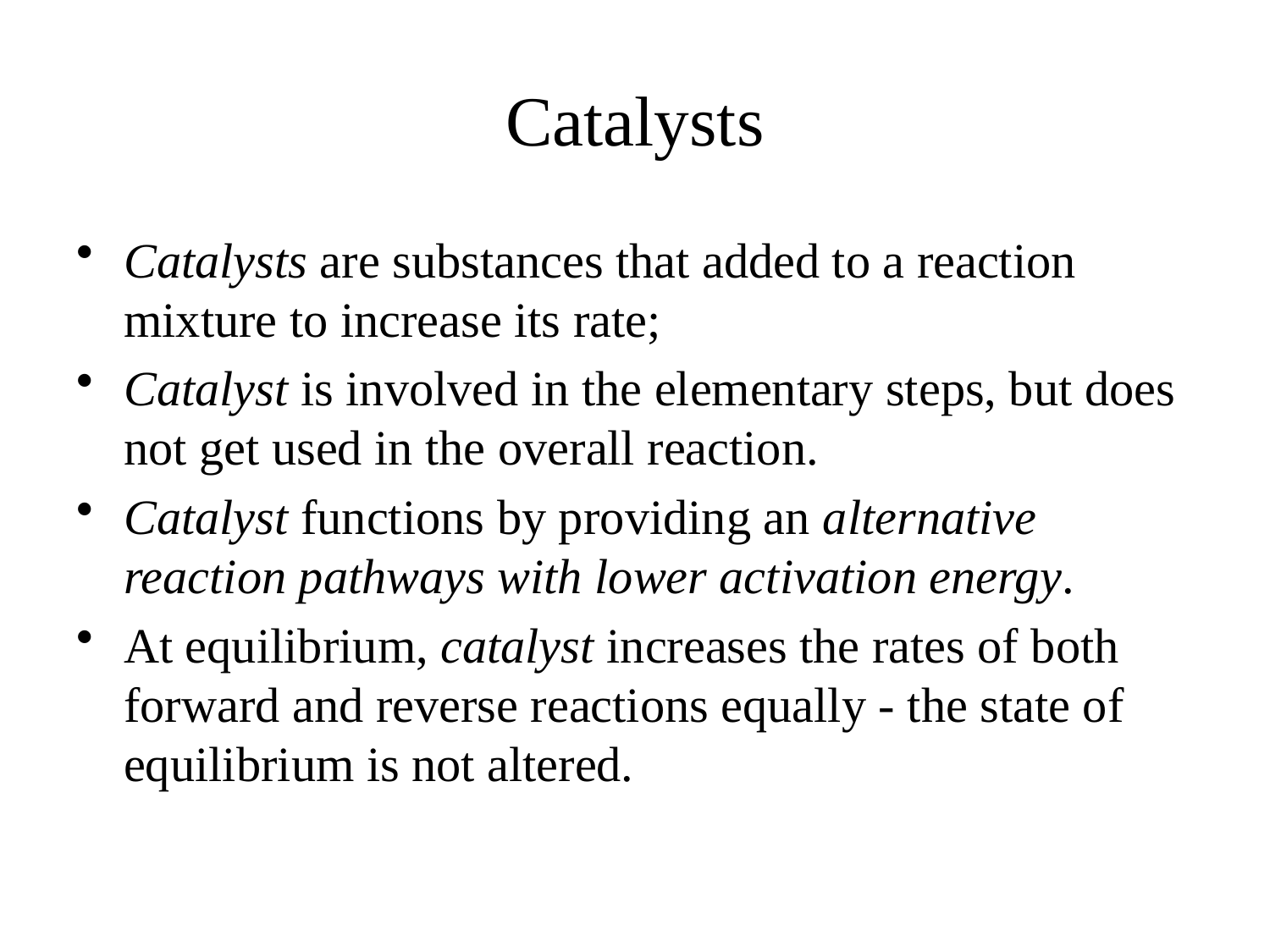

# Catalysts
Catalysts are substances that added to a reaction mixture to increase its rate;
Catalyst is involved in the elementary steps, but does not get used in the overall reaction.
Catalyst functions by providing an alternative reaction pathways with lower activation energy.
At equilibrium, catalyst increases the rates of both forward and reverse reactions equally - the state of equilibrium is not altered.